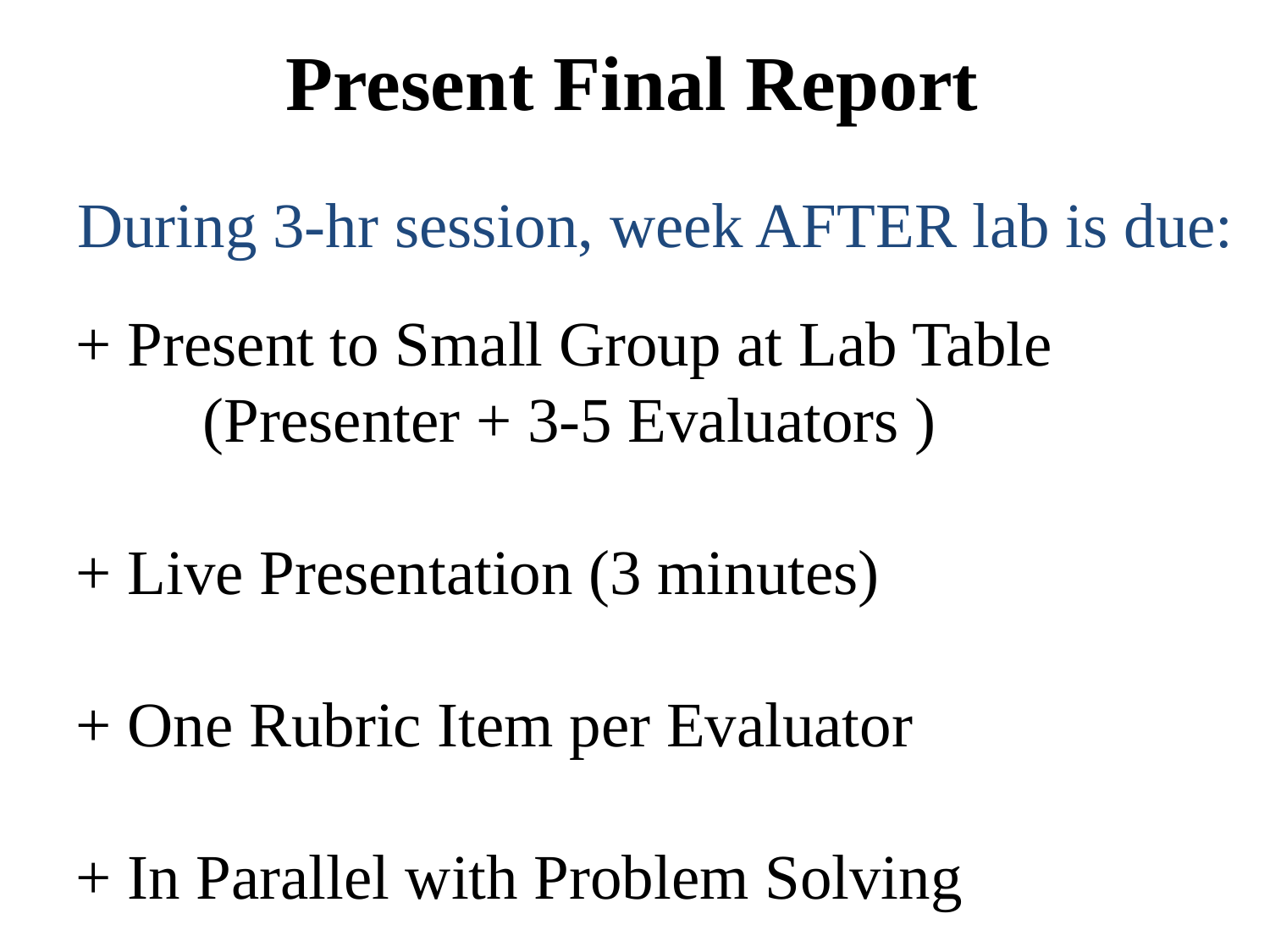

# Present Final Report
 During 3-hr session, week AFTER lab is due:

+ Present to Small Group at Lab Table
        (Presenter + 3-5 Evaluators )

+ Live Presentation (3 minutes)

+ One Rubric Item per Evaluator

+ In Parallel with Problem Solving